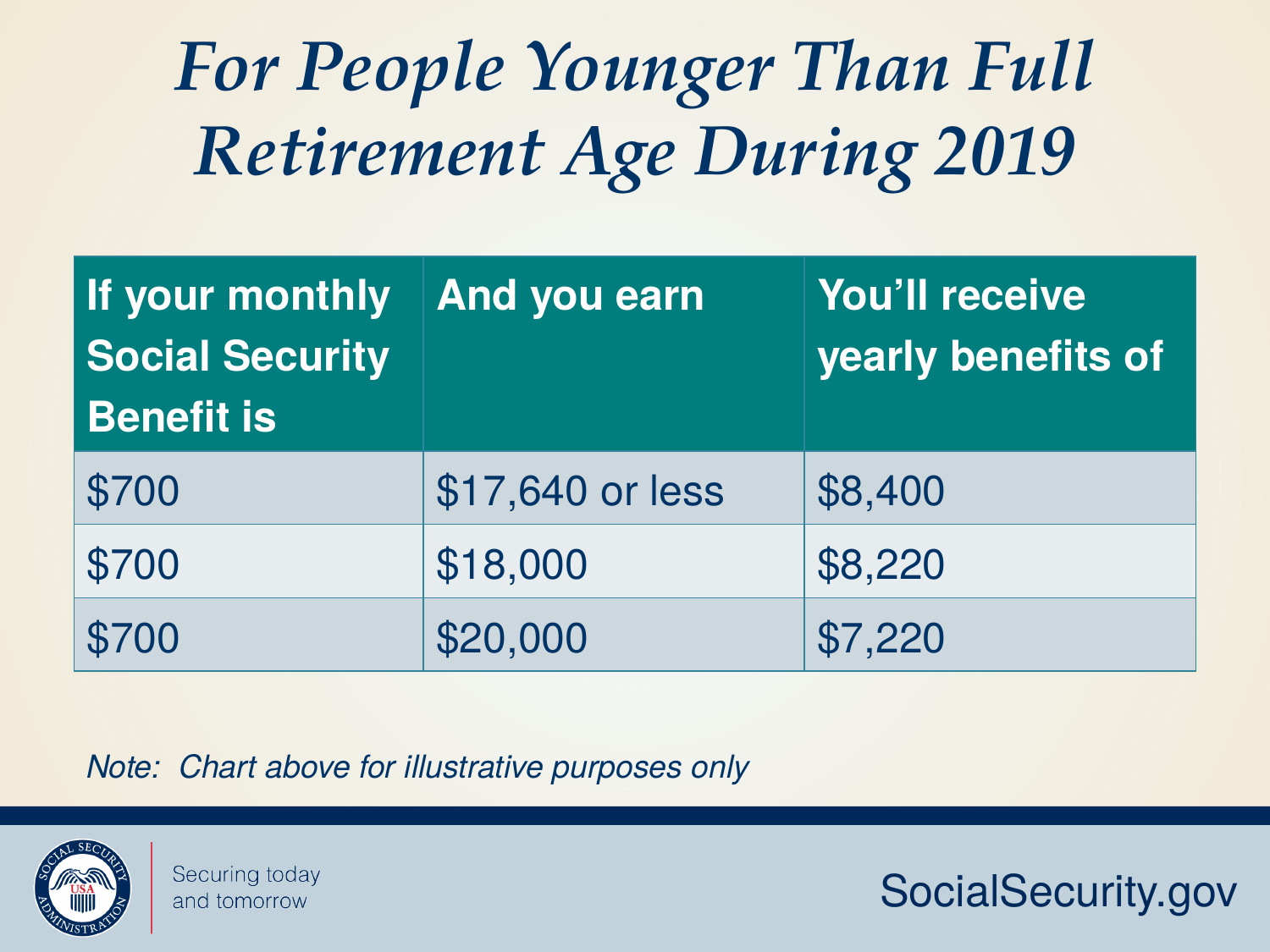

For People Younger Than Full Retirement Age During 2019
| If your monthly Social Security Benefit is | And you earn | You’ll receive yearly benefits of |
| --- | --- | --- |
| $700 | $17,640 or less | $8,400 |
| $700 | $18,000 | $8,220 |
| $700 | $20,000 | $7,220 |
Note:  Chart above for illustrative purposes only